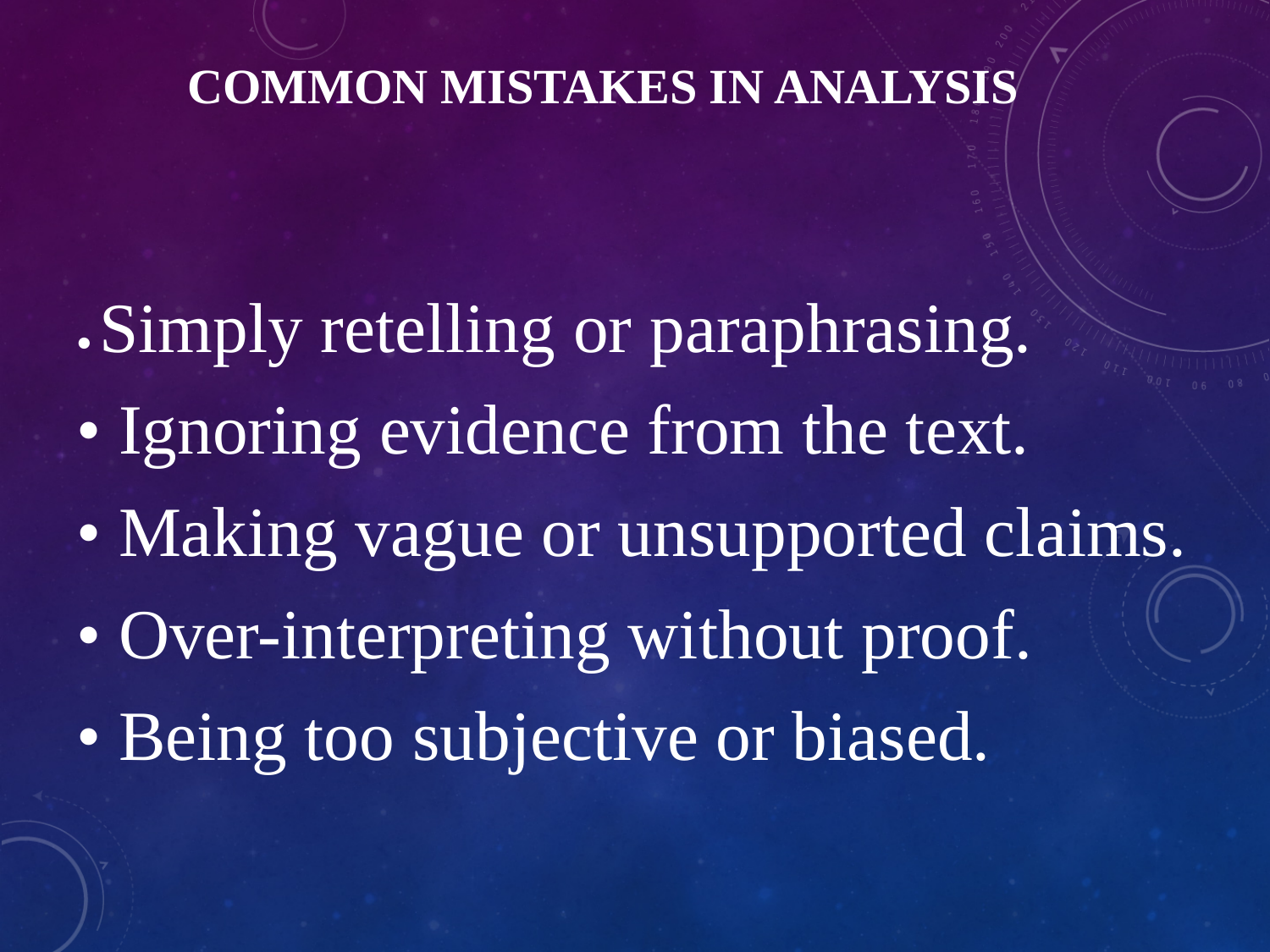

# Common Mistakes in Analysis
• Simply retelling or paraphrasing.
• Ignoring evidence from the text.
• Making vague or unsupported claims.
• Over-interpreting without proof.
• Being too subjective or biased.